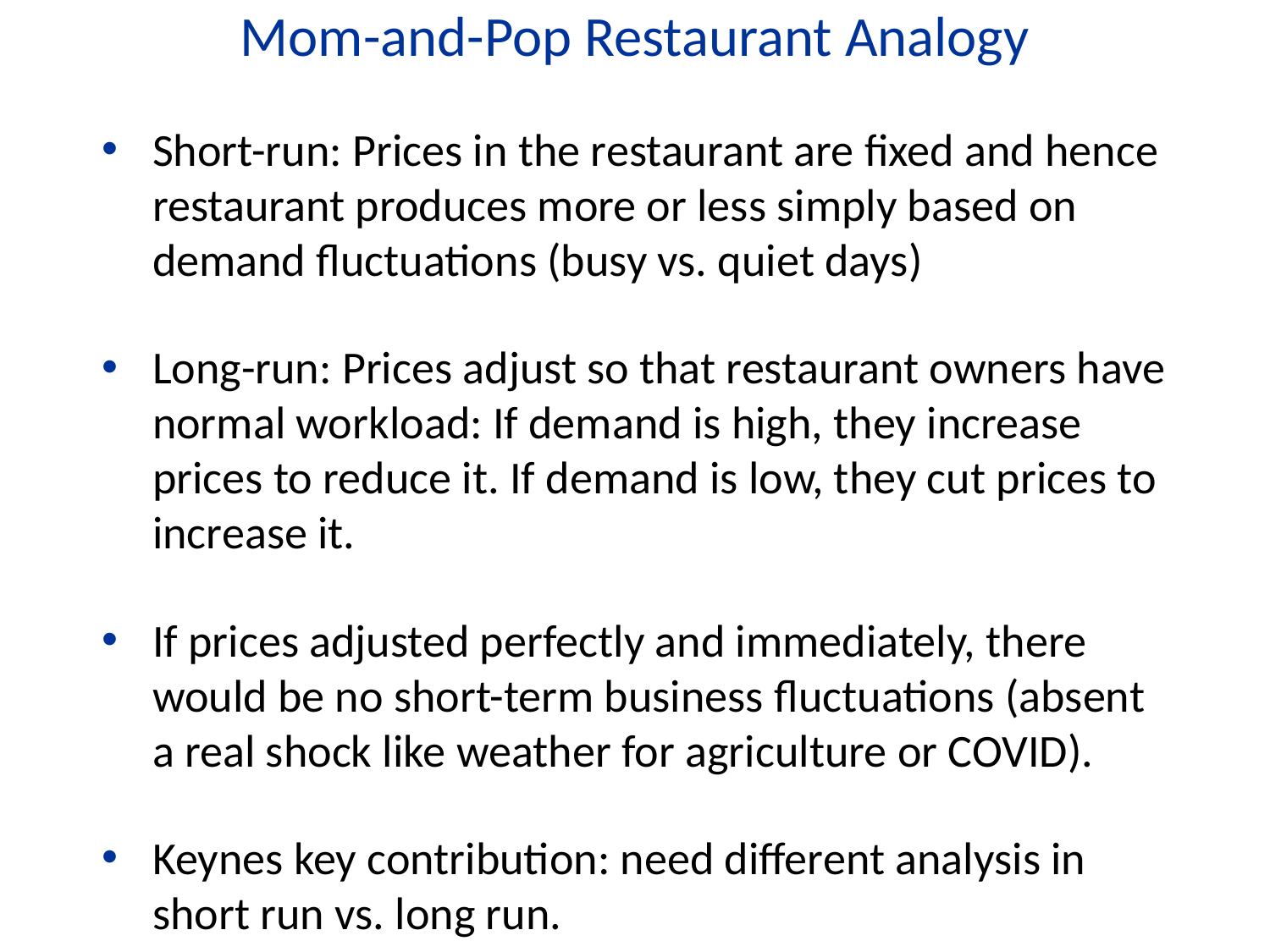

Mom-and-Pop Restaurant Analogy
Short-run: Prices in the restaurant are fixed and hence restaurant produces more or less simply based on demand fluctuations (busy vs. quiet days)
Long-run: Prices adjust so that restaurant owners have normal workload: If demand is high, they increase prices to reduce it. If demand is low, they cut prices to increase it.
If prices adjusted perfectly and immediately, there would be no short-term business fluctuations (absent a real shock like weather for agriculture or COVID).
Keynes key contribution: need different analysis in short run vs. long run.